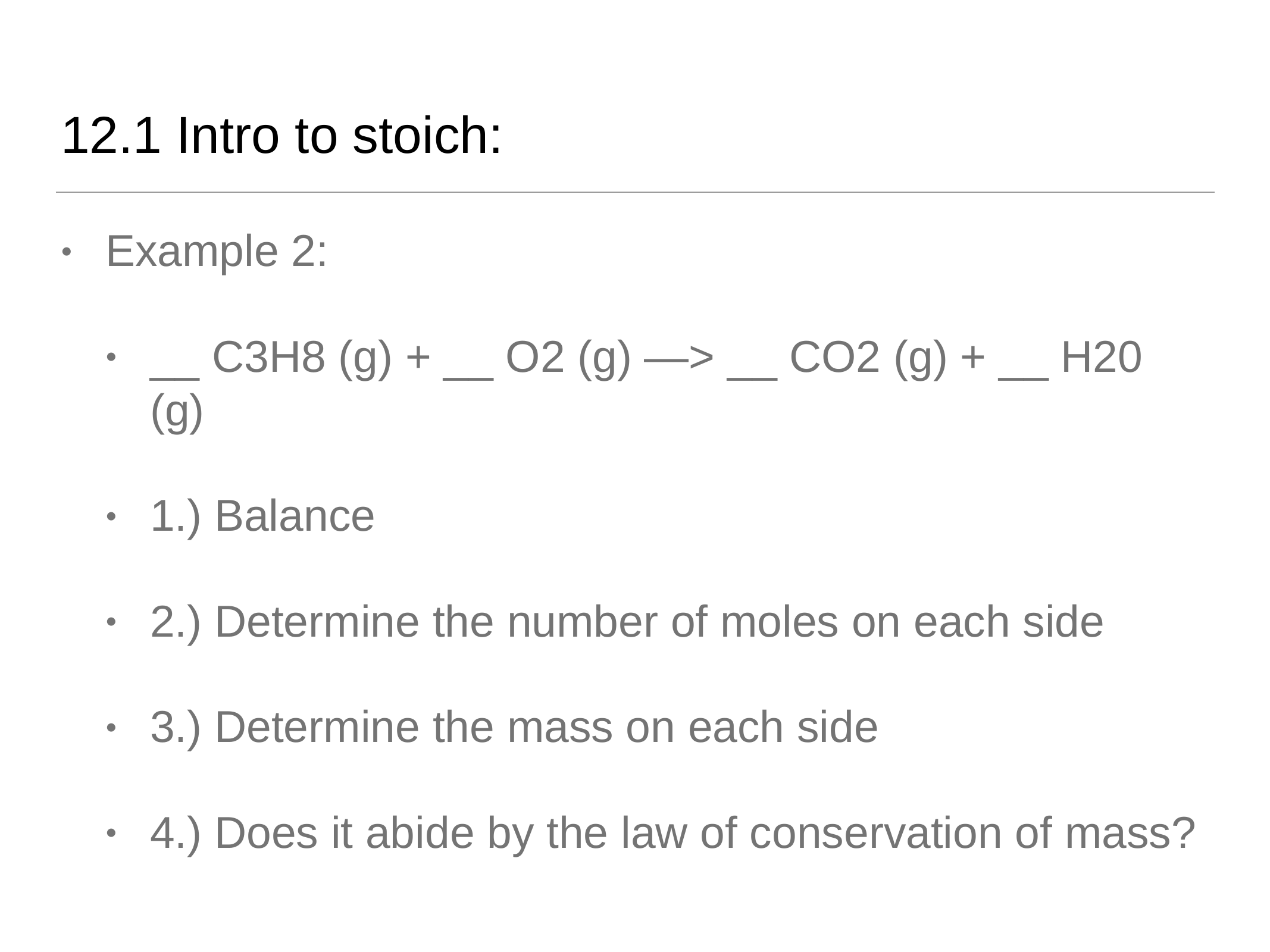

# 12.1 Intro to stoich:
Example 2:
__ C3H8 (g) + __ O2 (g) —> __ CO2 (g) + __ H20 (g)
1.) Balance
2.) Determine the number of moles on each side
3.) Determine the mass on each side
4.) Does it abide by the law of conservation of mass?